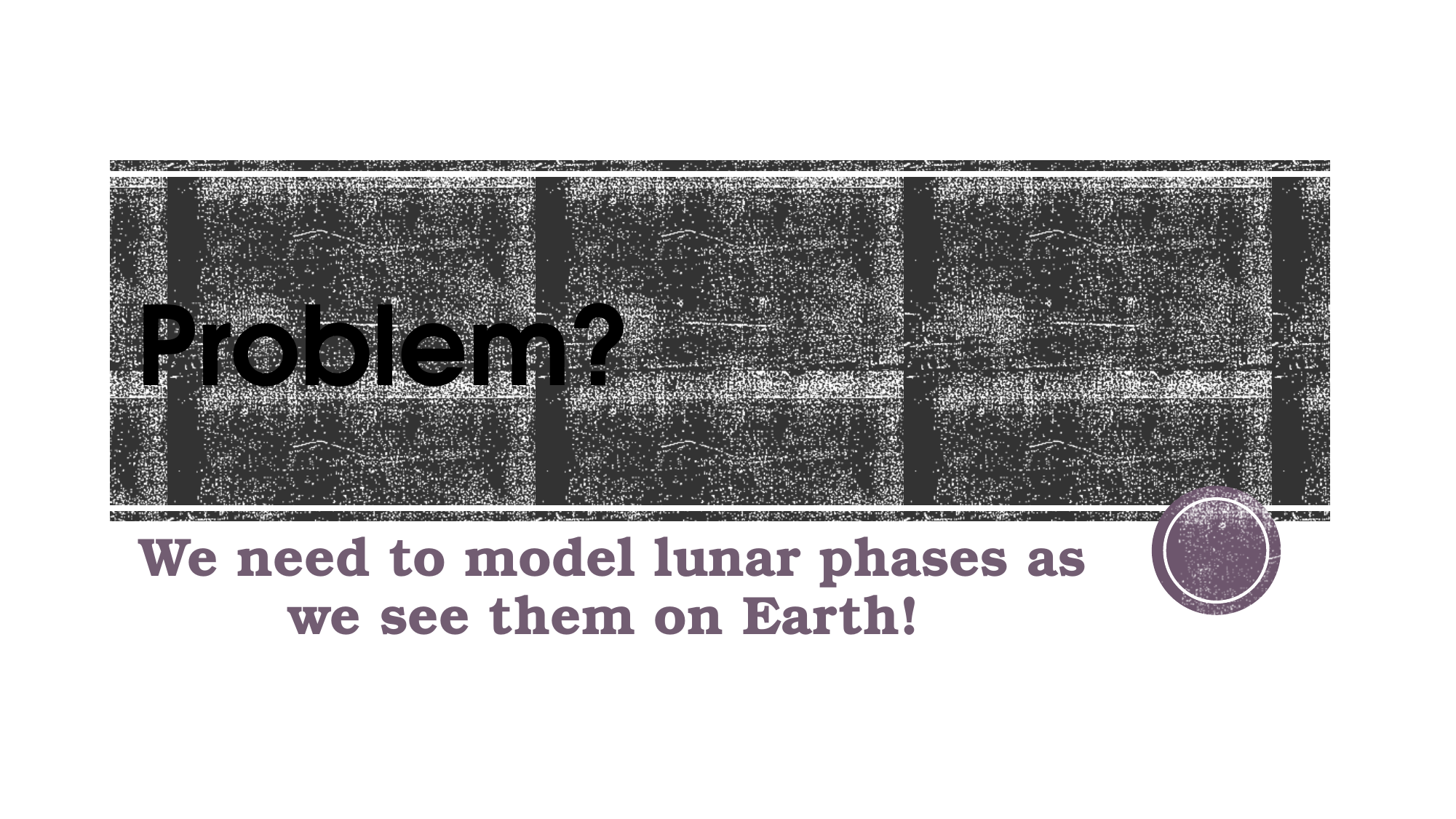

# Problem?
We need to model lunar phases as we see them on Earth!